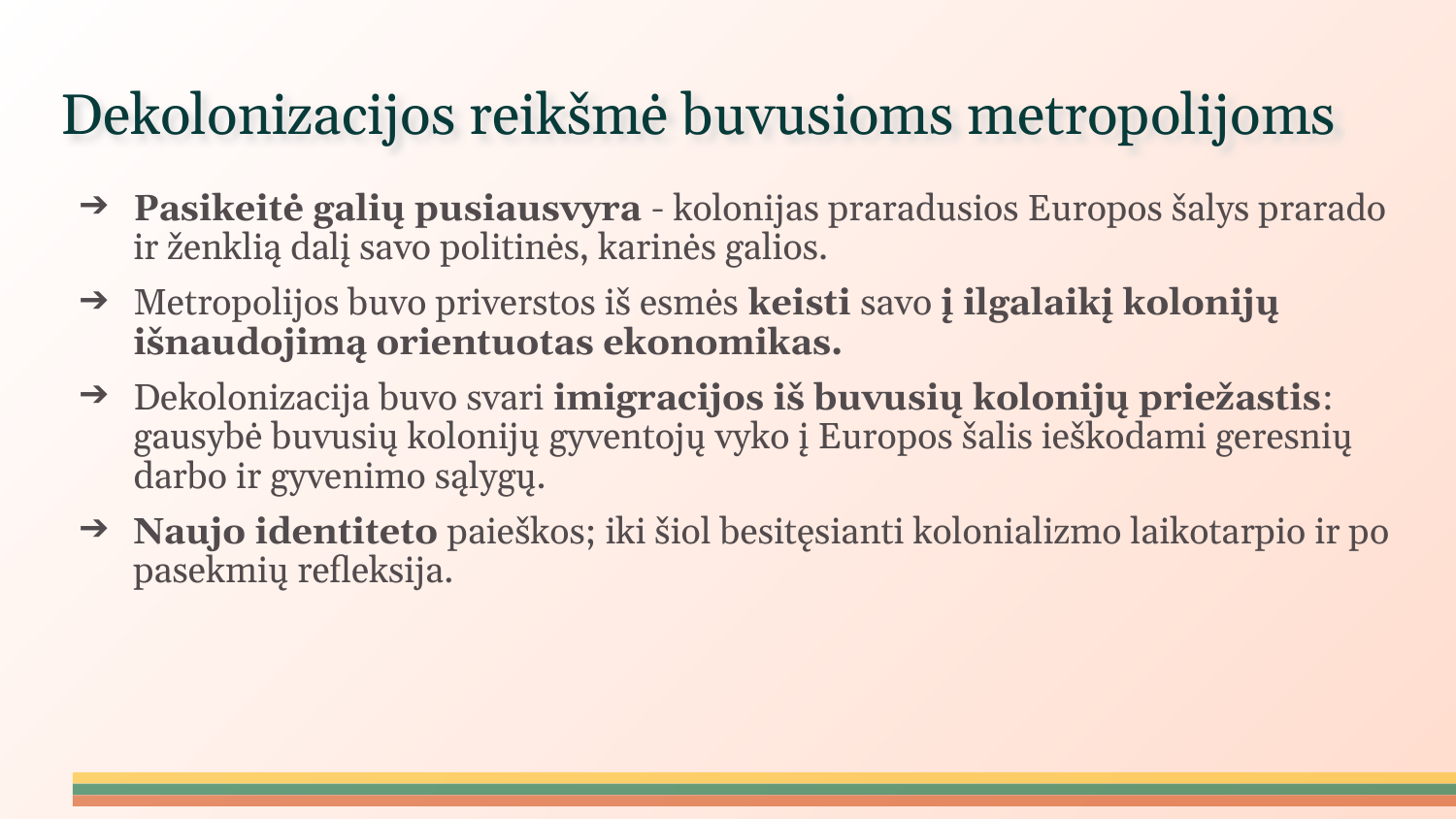

# Dekolonizacijos reikšmė buvusioms metropolijoms
Pasikeitė galių pusiausvyra - kolonijas praradusios Europos šalys prarado ir ženklią dalį savo politinės, karinės galios.
Metropolijos buvo priverstos iš esmės keisti savo į ilgalaikį kolonijų išnaudojimą orientuotas ekonomikas.
Dekolonizacija buvo svari imigracijos iš buvusių kolonijų priežastis: gausybė buvusių kolonijų gyventojų vyko į Europos šalis ieškodami geresnių darbo ir gyvenimo sąlygų.
Naujo identiteto paieškos; iki šiol besitęsianti kolonializmo laikotarpio ir po pasekmių refleksija.